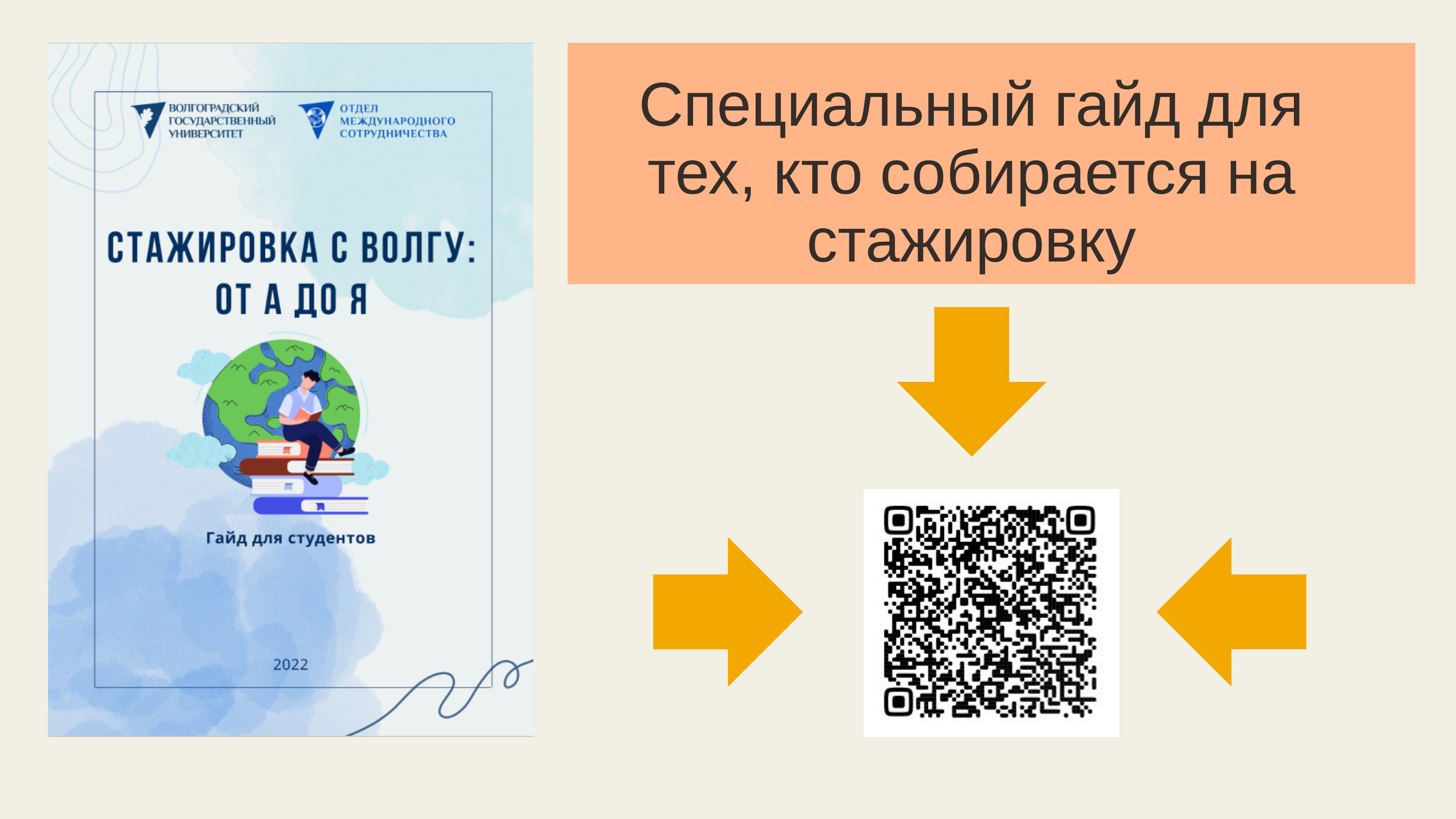

Специальный гайд для тех, кто собирается на стажировку